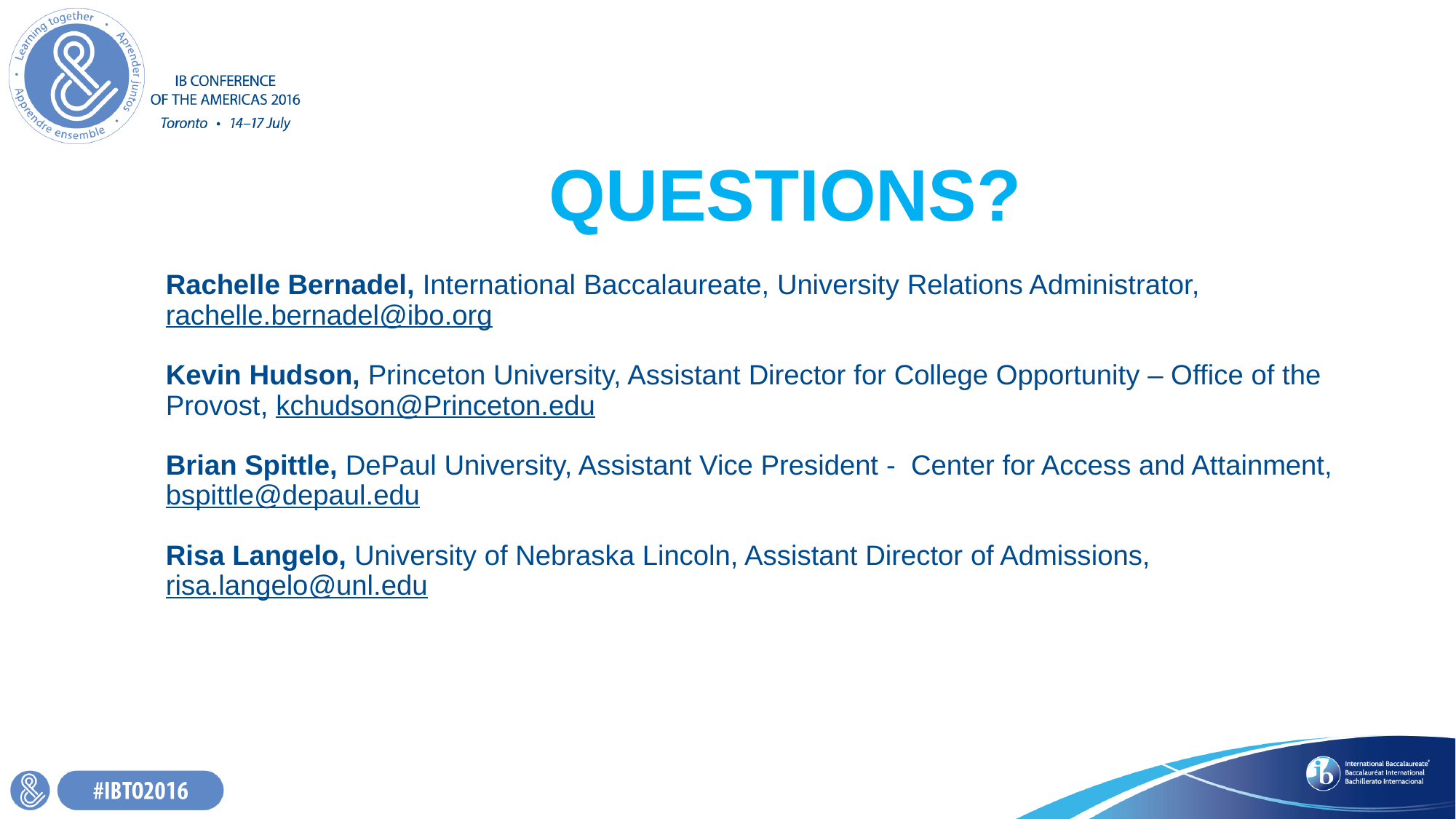

QUESTIONS?
# Rachelle Bernadel, International Baccalaureate, University Relations Administrator, rachelle.bernadel@ibo.org Kevin Hudson, Princeton University, Assistant Director for College Opportunity – Office of the Provost, kchudson@Princeton.edu Brian Spittle, DePaul University, Assistant Vice President -  Center for Access and Attainment, bspittle@depaul.edu Risa Langelo, University of Nebraska Lincoln, Assistant Director of Admissions, risa.langelo@unl.edu